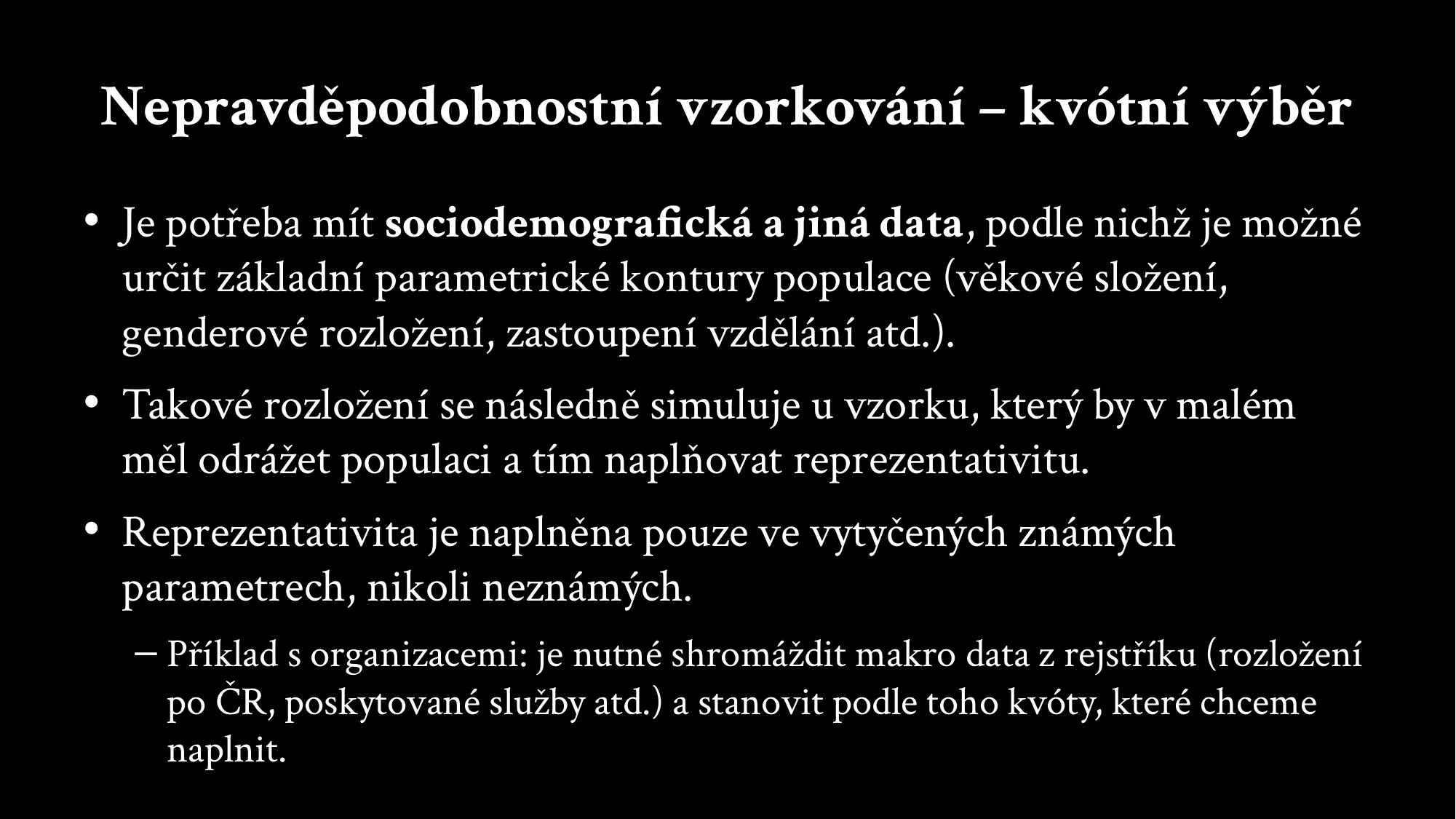

# Nepravděpodobnostní vzorkování – kvótní výběr
Je potřeba mít sociodemografická a jiná data, podle nichž je možné určit základní parametrické kontury populace (věkové složení, genderové rozložení, zastoupení vzdělání atd.).
Takové rozložení se následně simuluje u vzorku, který by v malém měl odrážet populaci a tím naplňovat reprezentativitu.
Reprezentativita je naplněna pouze ve vytyčených známých parametrech, nikoli neznámých.
Příklad s organizacemi: je nutné shromáždit makro data z rejstříku (rozložení po ČR, poskytované služby atd.) a stanovit podle toho kvóty, které chceme naplnit.